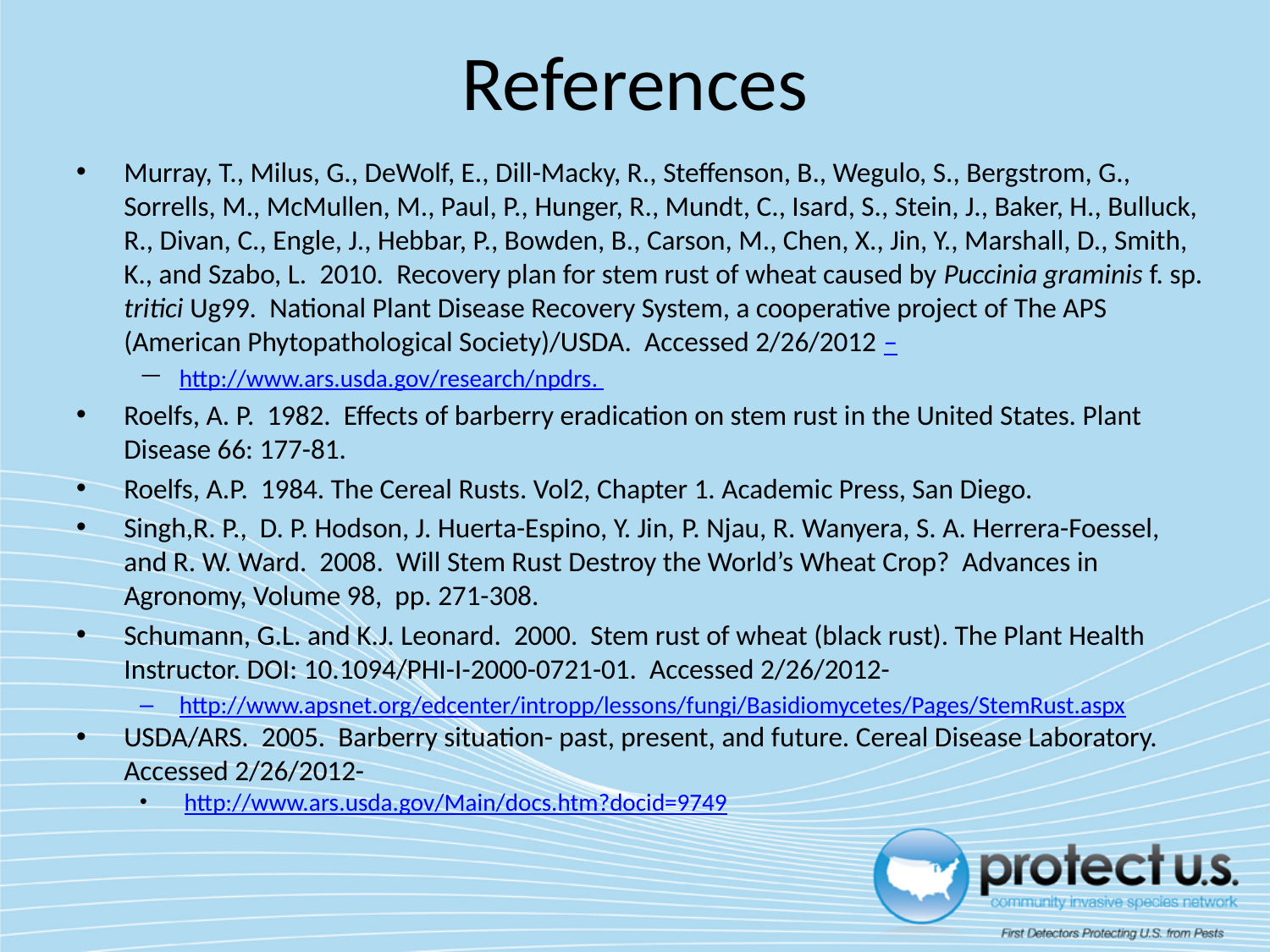

# References
Murray, T., Milus, G., DeWolf, E., Dill-Macky, R., Steffenson, B., Wegulo, S., Bergstrom, G., Sorrells, M., McMullen, M., Paul, P., Hunger, R., Mundt, C., Isard, S., Stein, J., Baker, H., Bulluck, R., Divan, C., Engle, J., Hebbar, P., Bowden, B., Carson, M., Chen, X., Jin, Y., Marshall, D., Smith, K., and Szabo, L.  2010.  Recovery plan for stem rust of wheat caused by Puccinia graminis f. sp. tritici Ug99.  National Plant Disease Recovery System, a cooperative project of The APS (American Phytopathological Society)/USDA.  Accessed 2/26/2012 –
http://www.ars.usda.gov/research/npdrs.
Roelfs, A. P.  1982.  Effects of barberry eradication on stem rust in the United States. Plant Disease 66: 177-81.
Roelfs, A.P.  1984. The Cereal Rusts. Vol2, Chapter 1. Academic Press, San Diego.
Singh,R. P.,  D. P. Hodson, J. Huerta-Espino, Y. Jin, P. Njau, R. Wanyera, S. A. Herrera-Foessel, and R. W. Ward.  2008.  Will Stem Rust Destroy the World’s Wheat Crop?  Advances in Agronomy, Volume 98,  pp. 271-308.
Schumann, G.L. and K.J. Leonard.  2000.  Stem rust of wheat (black rust). The Plant Health Instructor. DOI: 10.1094/PHI-I-2000-0721-01.  Accessed 2/26/2012-
http://www.apsnet.org/edcenter/intropp/lessons/fungi/Basidiomycetes/Pages/StemRust.aspx
USDA/ARS.  2005.  Barberry situation- past, present, and future. Cereal Disease Laboratory.  Accessed 2/26/2012-
 http://www.ars.usda.gov/Main/docs.htm?docid=9749